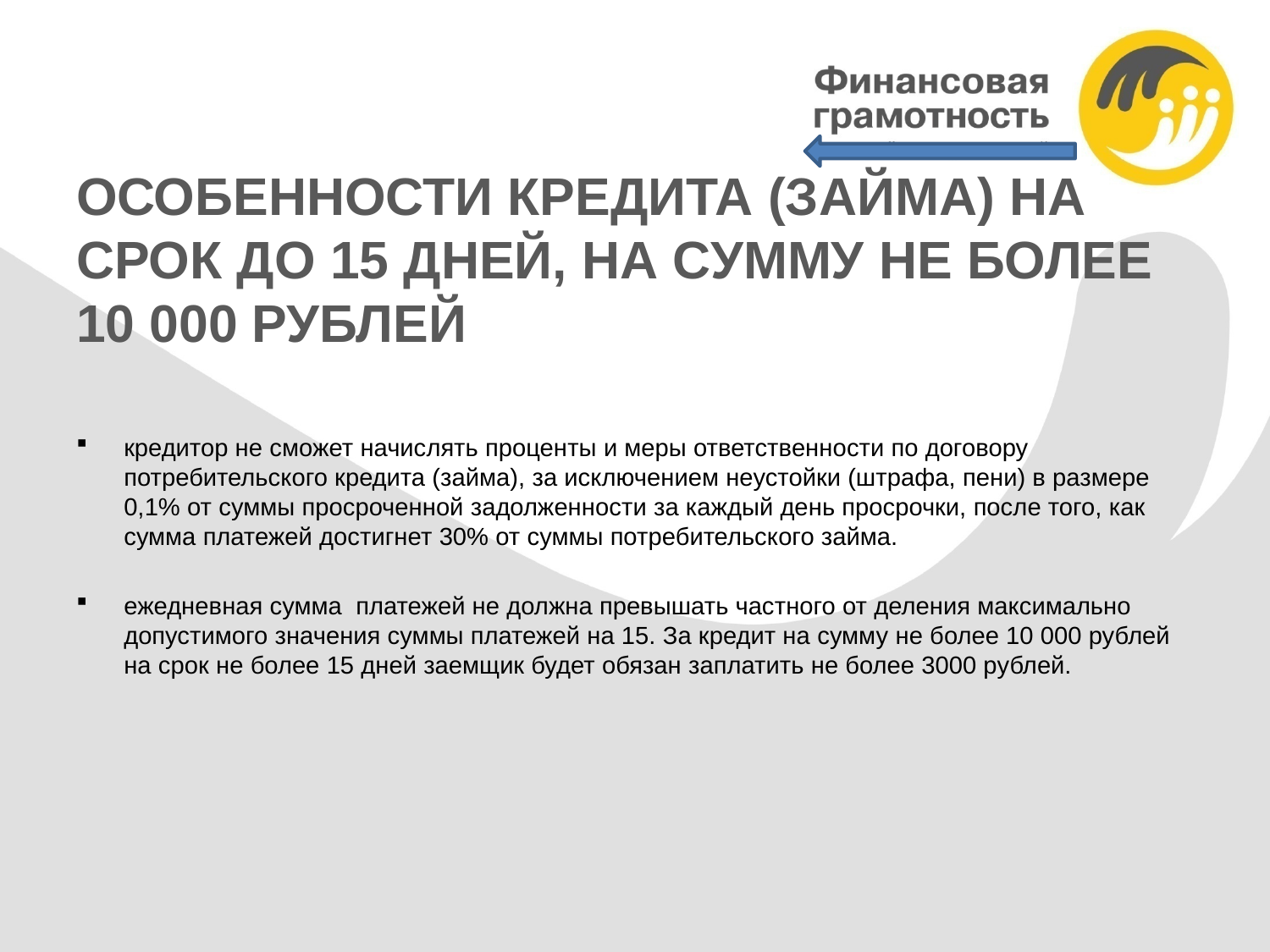

ОСОБЕННОСТИ КРЕДИТА (ЗАЙМА) НА СРОК ДО 15 ДНЕЙ, НА СУММУ НЕ БОЛЕЕ  10 000 РУБЛЕЙ

кредитор не сможет начислять проценты и меры ответственности по договору потребительского кредита (займа), за исключением неустойки (штрафа, пени) в размере 0,1% от суммы просроченной задолженности за каждый день просрочки, после того, как сумма платежей достигнет 30% от суммы потребительского займа.

ежедневная сумма  платежей не должна превышать частного от деления максимально допустимого значения суммы платежей на 15. За кредит на сумму не более 10 000 рублей на срок не более 15 дней заемщик будет обязан заплатить не более 3000 рублей.